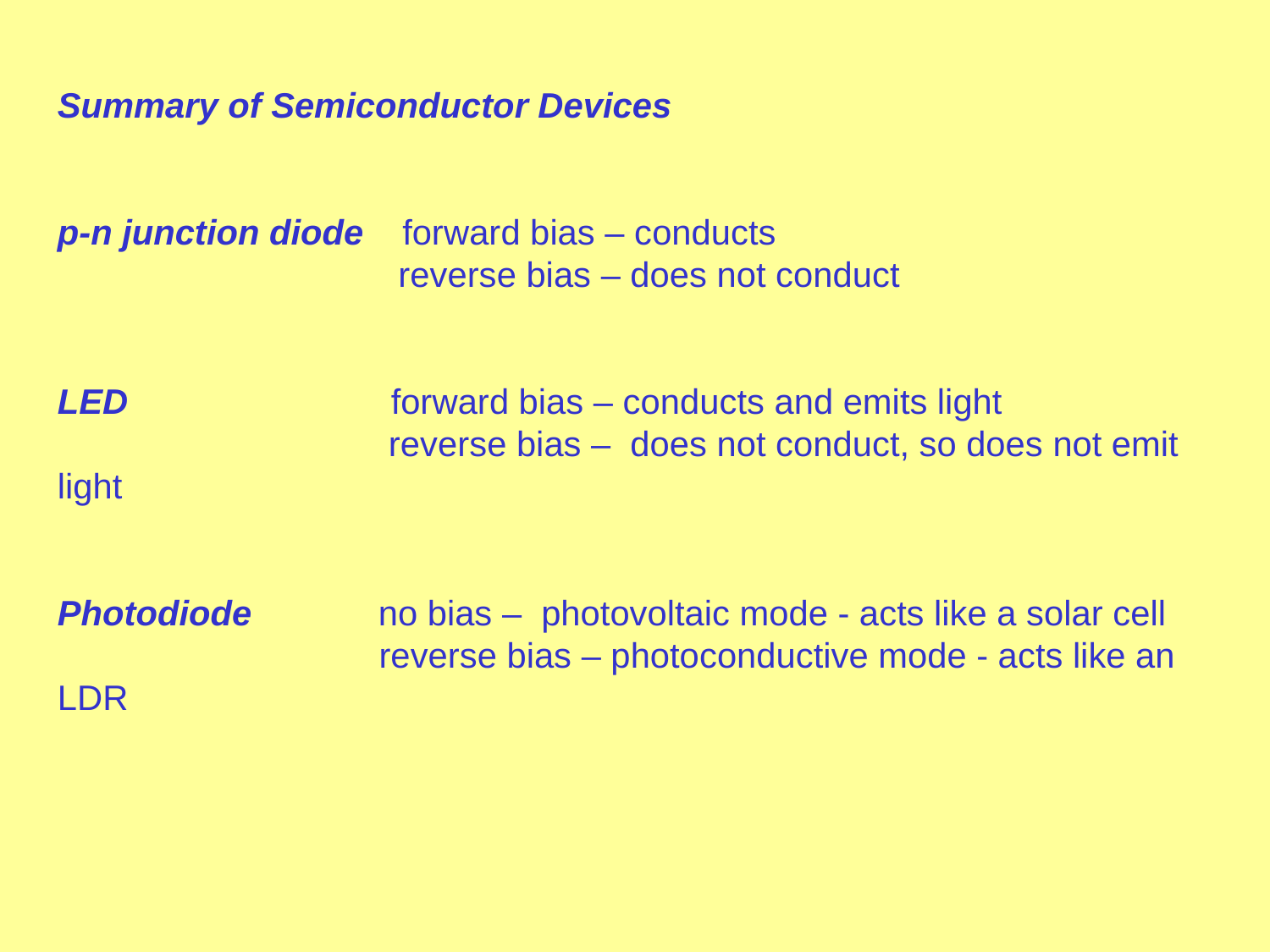

Summary of Semiconductor Devices

p-n junction diode    forward bias – conducts
                                   reverse bias – does not conduct

LED                           forward bias – conducts and emits light
                                  reverse bias –  does not conduct, so does not emit light

Photodiode             no bias –  photovoltaic mode - acts like a solar cell
                                 reverse bias – photoconductive mode - acts like an LDR